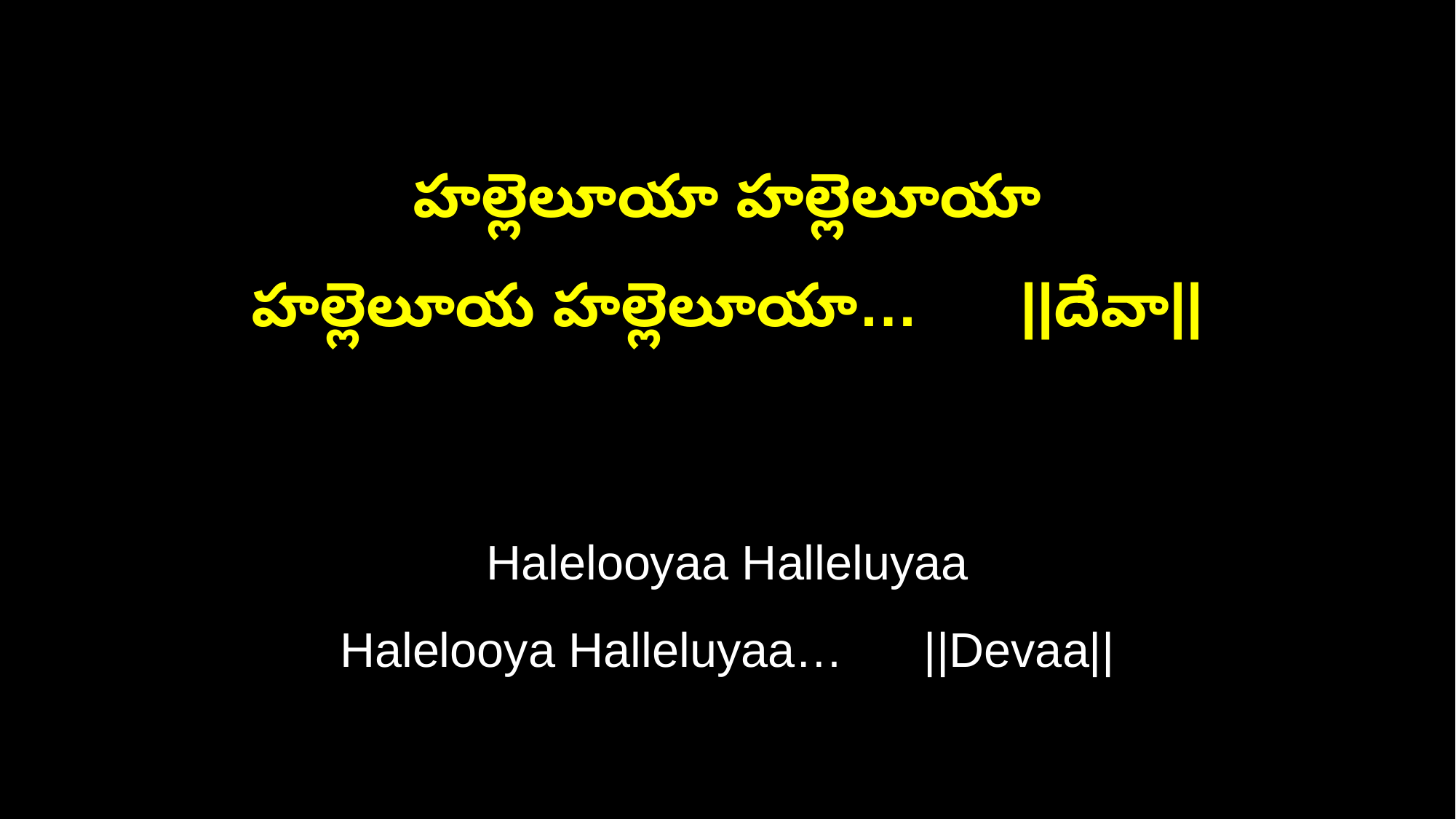

హల్లెలూయా హల్లెలూయా
హల్లెలూయ హల్లెలూయా…      ||దేవా||
Halelooyaa Halleluyaa
Halelooya Halleluyaa…      ||Devaa||